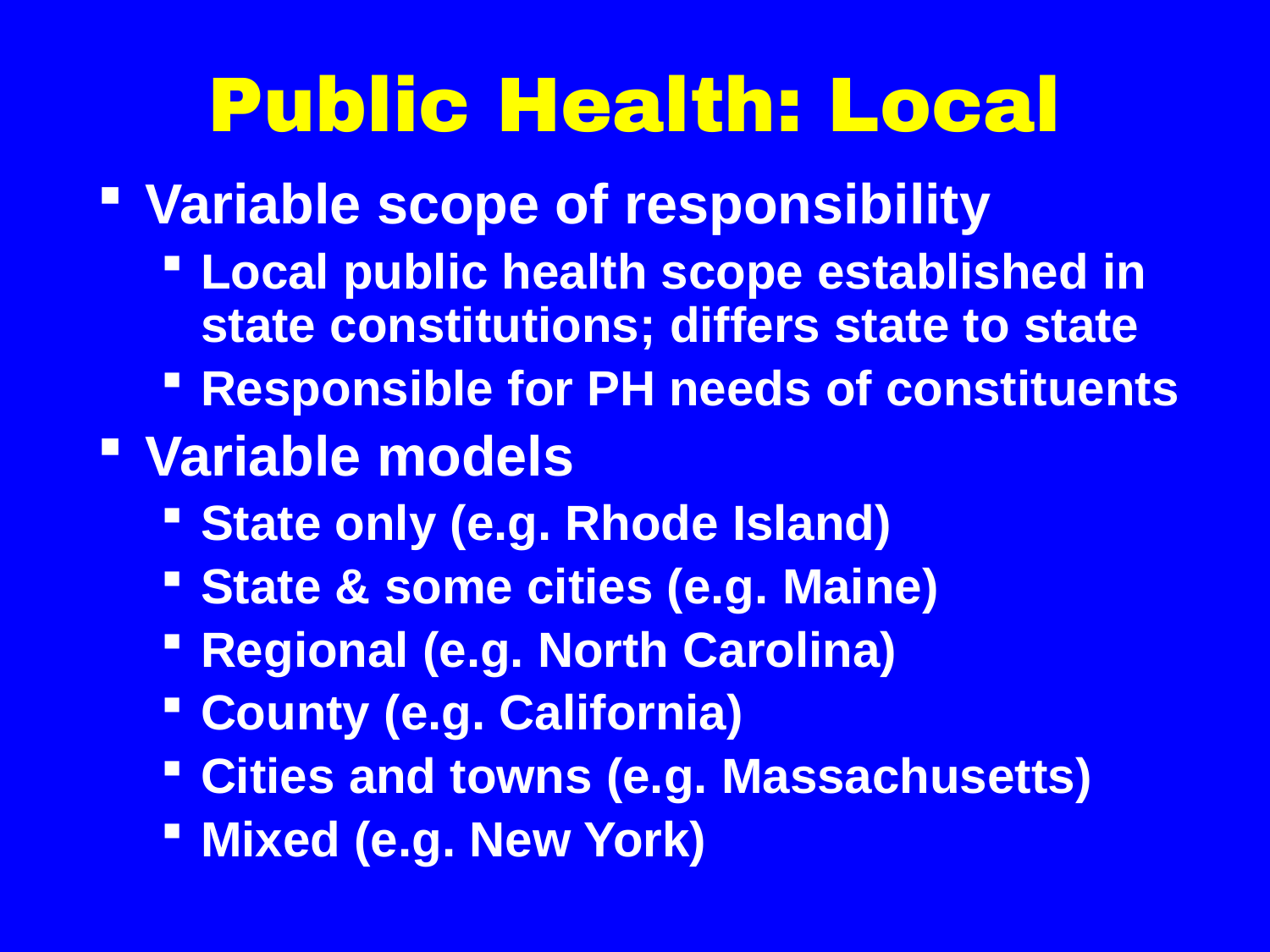

# Public Health: Local
Variable scope of responsibility
Local public health scope established in state constitutions; differs state to state
Responsible for PH needs of constituents
Variable models
State only (e.g. Rhode Island)
State & some cities (e.g. Maine)
Regional (e.g. North Carolina)
County (e.g. California)
Cities and towns (e.g. Massachusetts)
Mixed (e.g. New York)